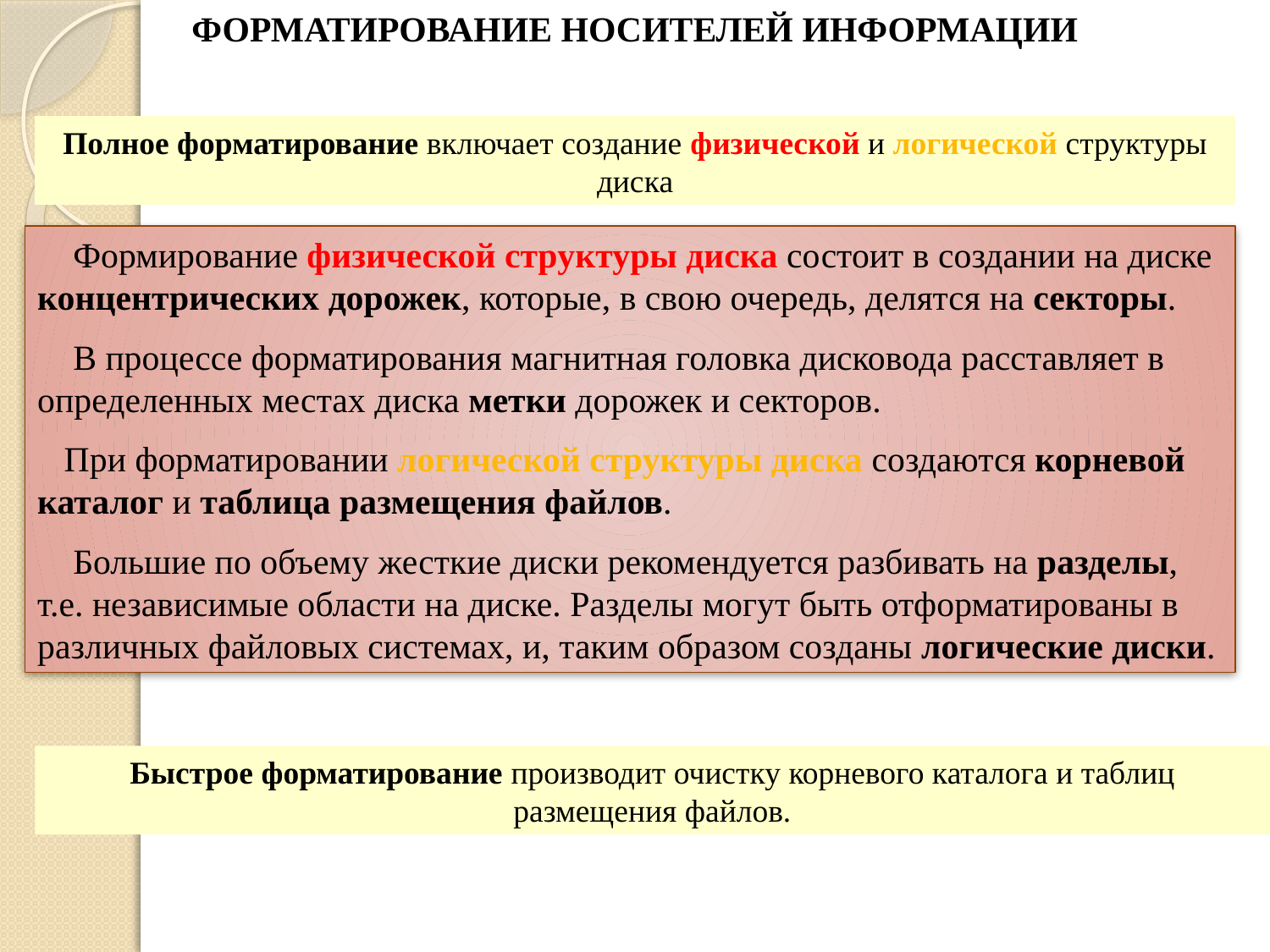

ФОРМАТИРОВАНИЕ НОСИТЕЛЕЙ ИНФОРМАЦИИ
Полное форматирование включает создание физической и логической структуры диска
    Формирование физической структуры диска состоит в создании на диске концентрических дорожек, которые, в свою очередь, делятся на секторы.
    В процессе форматирования магнитная головка дисковода расставляет в определенных местах диска метки дорожек и секторов.
   При форматировании логической структуры диска создаются корневой каталог и таблица размещения файлов.
    Большие по объему жесткие диски рекомендуется разбивать на разделы, т.е. независимые области на диске. Разделы могут быть отформатированы в различных файловых системах, и, таким образом созданы логические диски.
Быстрое форматирование производит очистку корневого каталога и таблиц размещения файлов.